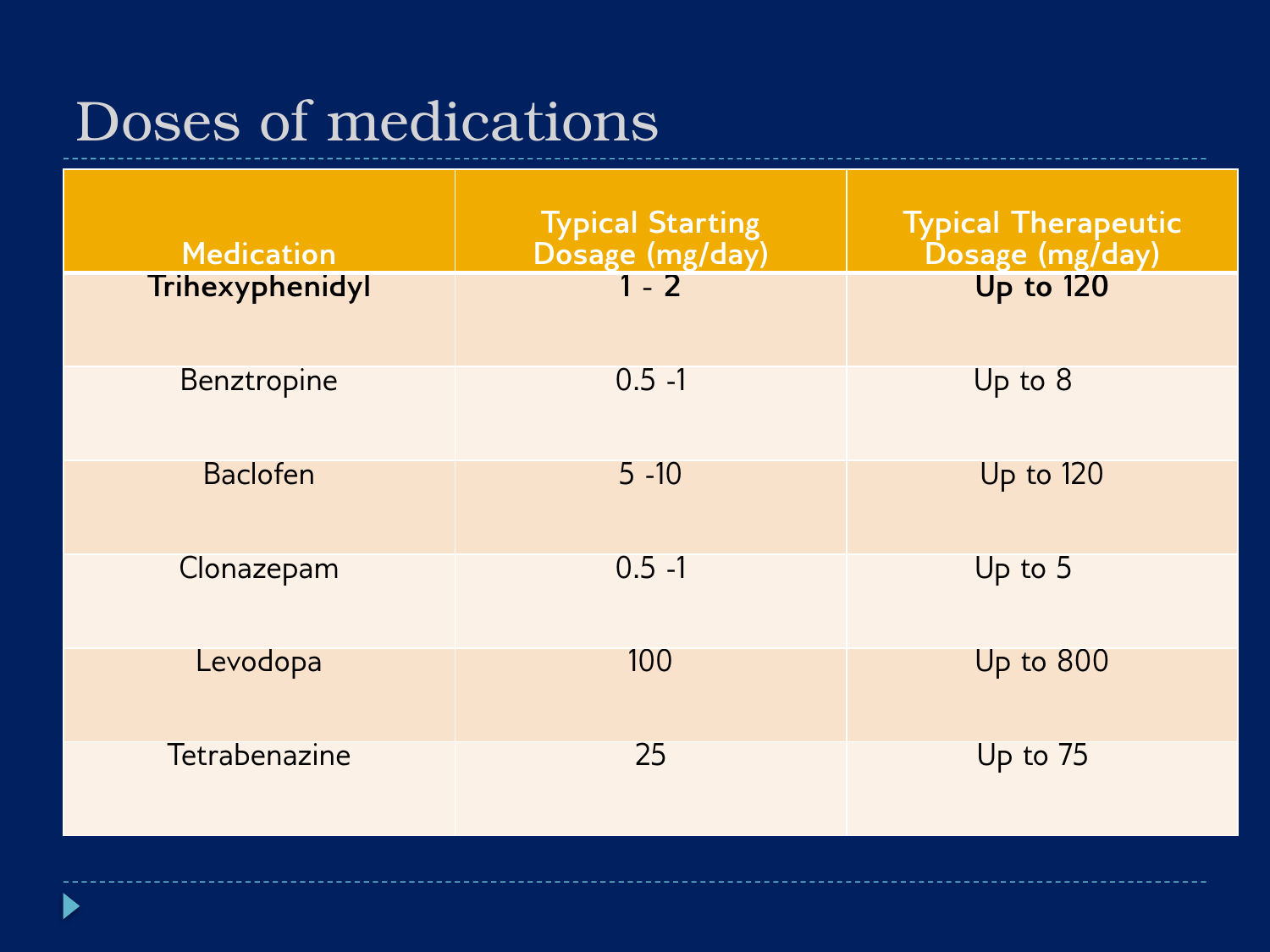

# Doses of medications
| Medication | Typical Starting Dosage (mg/day) | Typical Therapeutic Dosage (mg/day) |
| --- | --- | --- |
| Trihexyphenidyl | 1 - 2 | Up to 120 |
| Benztropine | 0.5 -1 | Up to 8 |
| Baclofen | 5 -10 | Up to 120 |
| Clonazepam | 0.5 -1 | Up to 5 |
| Levodopa | 100 | Up to 800 |
| Tetrabenazine | 25 | Up to 75 |